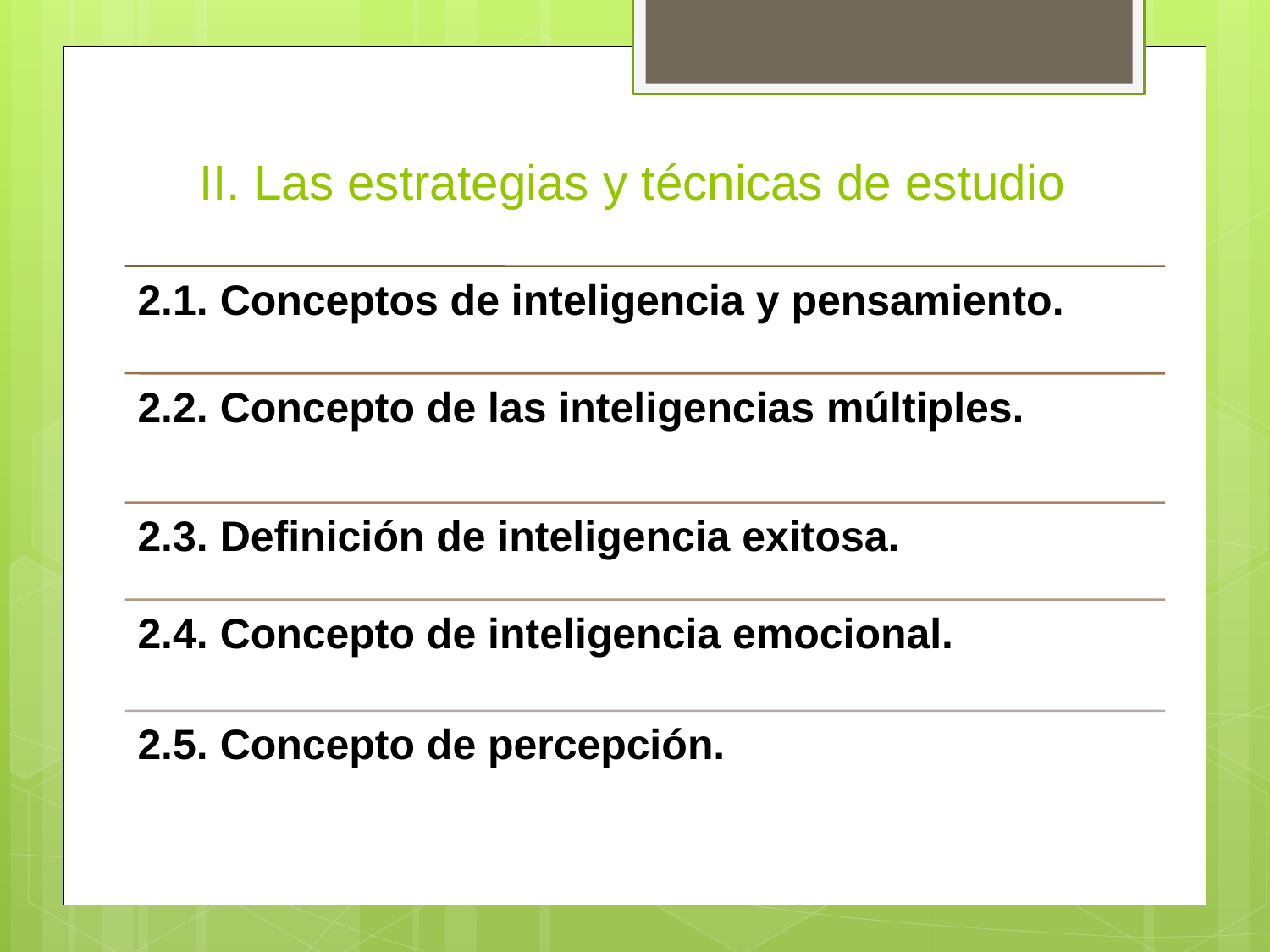

# II. Las estrategias y técnicas de estudio
2.1. Conceptos de inteligencia y pensamiento.
2.2. Concepto de las inteligencias múltiples.
2.3. Definición de inteligencia exitosa.
2.4. Concepto de inteligencia emocional.
2.5. Concepto de percepción.